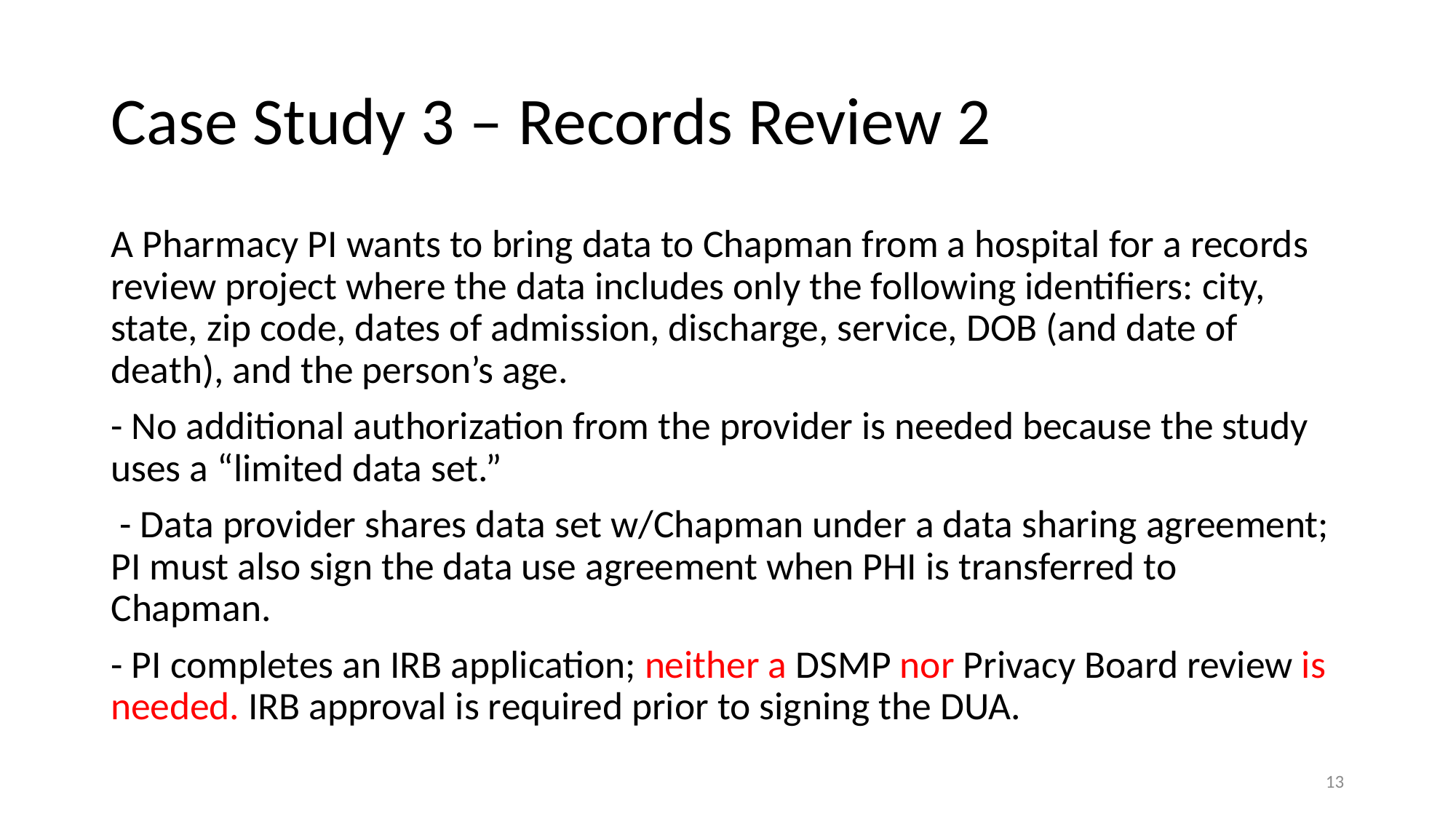

# Case Study 3 – Records Review 2
A Pharmacy PI wants to bring data to Chapman from a hospital for a records review project where the data includes only the following identifiers: city, state, zip code, dates of admission, discharge, service, DOB (and date of death), and the person’s age.
- No additional authorization from the provider is needed because the study uses a “limited data set.”
 - Data provider shares data set w/Chapman under a data sharing agreement; PI must also sign the data use agreement when PHI is transferred to Chapman.
- PI completes an IRB application; neither a DSMP nor Privacy Board review is needed. IRB approval is required prior to signing the DUA.

13